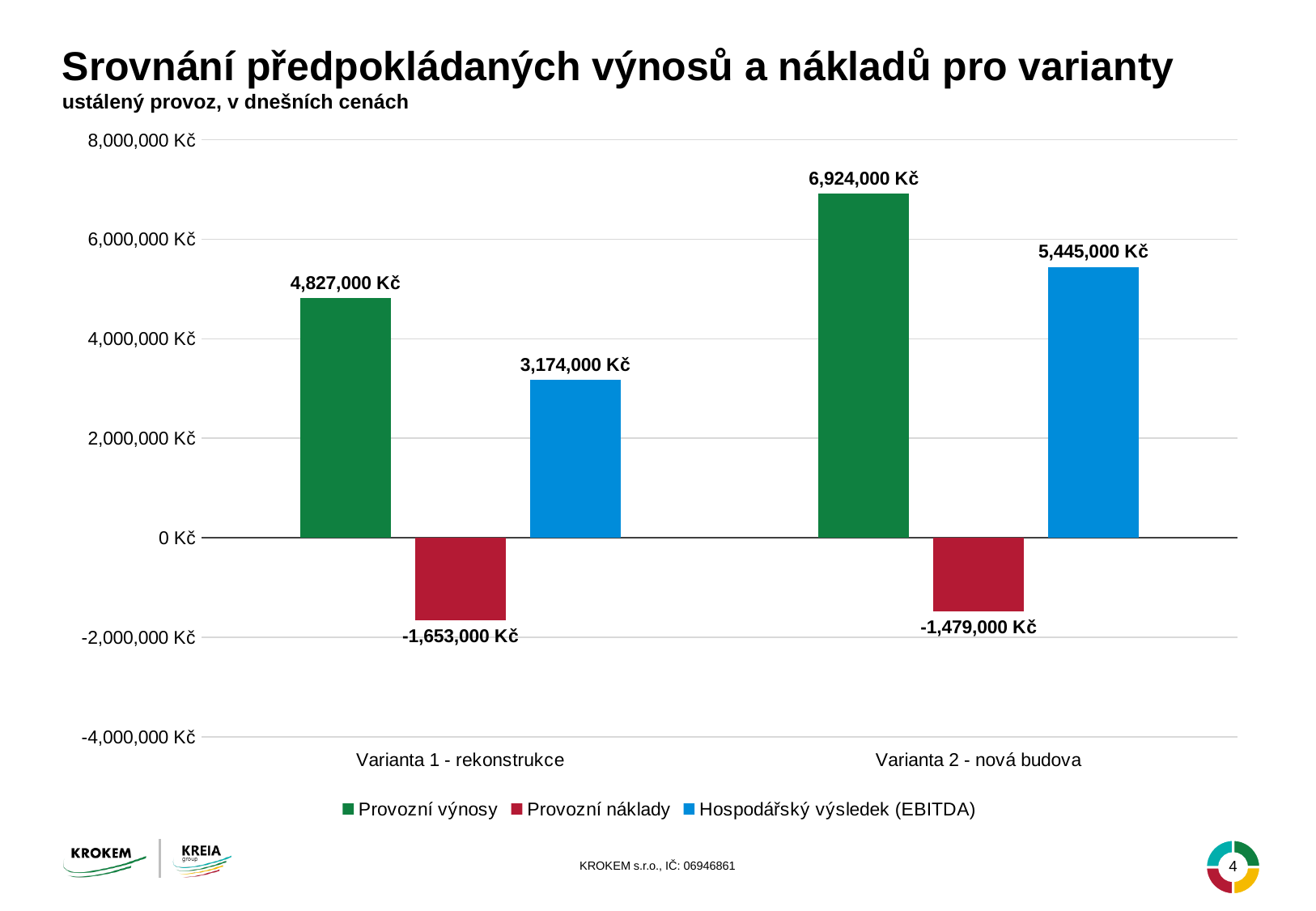

# Srovnání předpokládaných výnosů a nákladů pro varianty ustálený provoz, v dnešních cenách

### Chart

| Category | Provozní výnosy | Provozní náklady | Hospodářský výsledek (EBITDA) |
|---|---|---|---|
| Varianta 1 - rekonstrukce | 4827000.0 | -1653000.0 | 3174000.0 |
| Varianta 2 - nová budova | 6924000.0 | -1479000.0 | 5445000.0 |